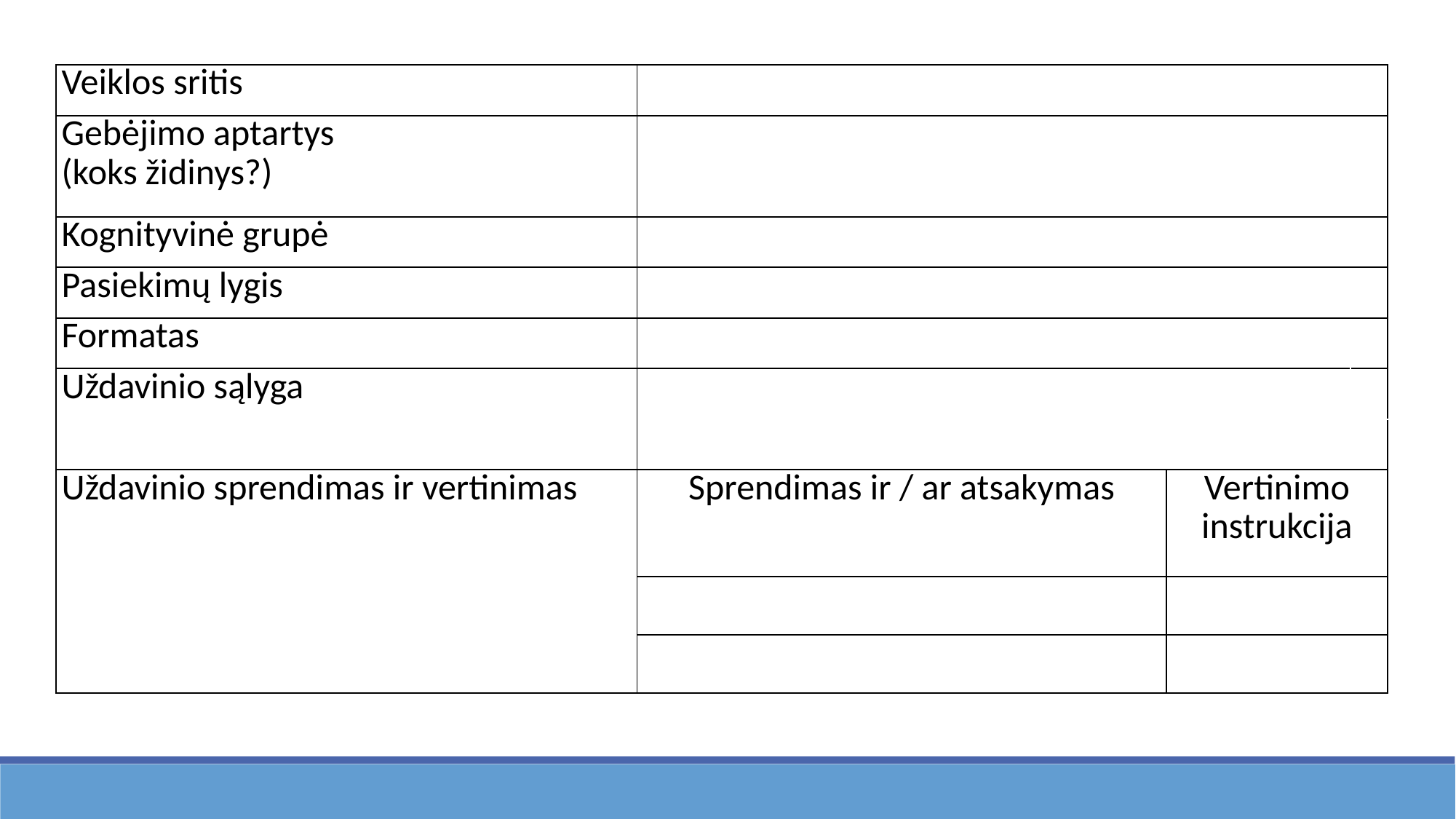

| Veiklos sritis |  |  |  |
| --- | --- | --- | --- |
| Gebėjimo aptartys (koks židinys?) |  |  |  |
| Kognityvinė grupė |  |  |  |
| Pasiekimų lygis |  |  |  |
| Formatas |  |  |  |
| Uždavinio sąlyga |  |  |  |
|  |  |  |  |
| Uždavinio sprendimas ir vertinimas | Sprendimas ir / ar atsakymas | Vertinimo instrukcija |  |
|  |  |  |  |
|  |  |  |  |